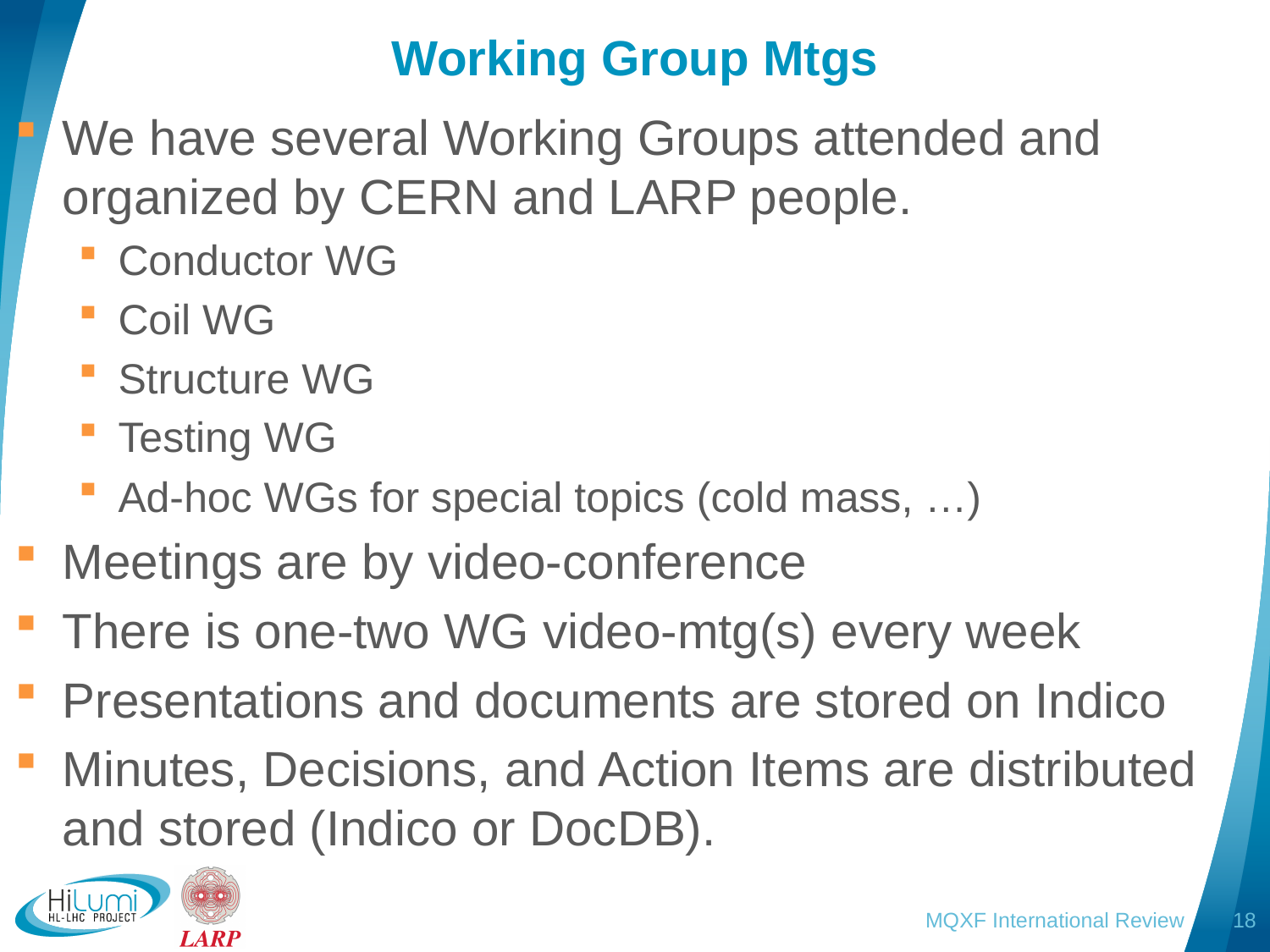

# Working Group Mtgs
We have several Working Groups attended and organized by CERN and LARP people.
Conductor WG
Coil WG
Structure WG
Testing WG
Ad-hoc WGs for special topics (cold mass, …)
Meetings are by video-conference
There is one-two WG video-mtg(s) every week
Presentations and documents are stored on Indico
Minutes, Decisions, and Action Items are distributed and stored (Indico or DocDB).
MQXF International Review
18